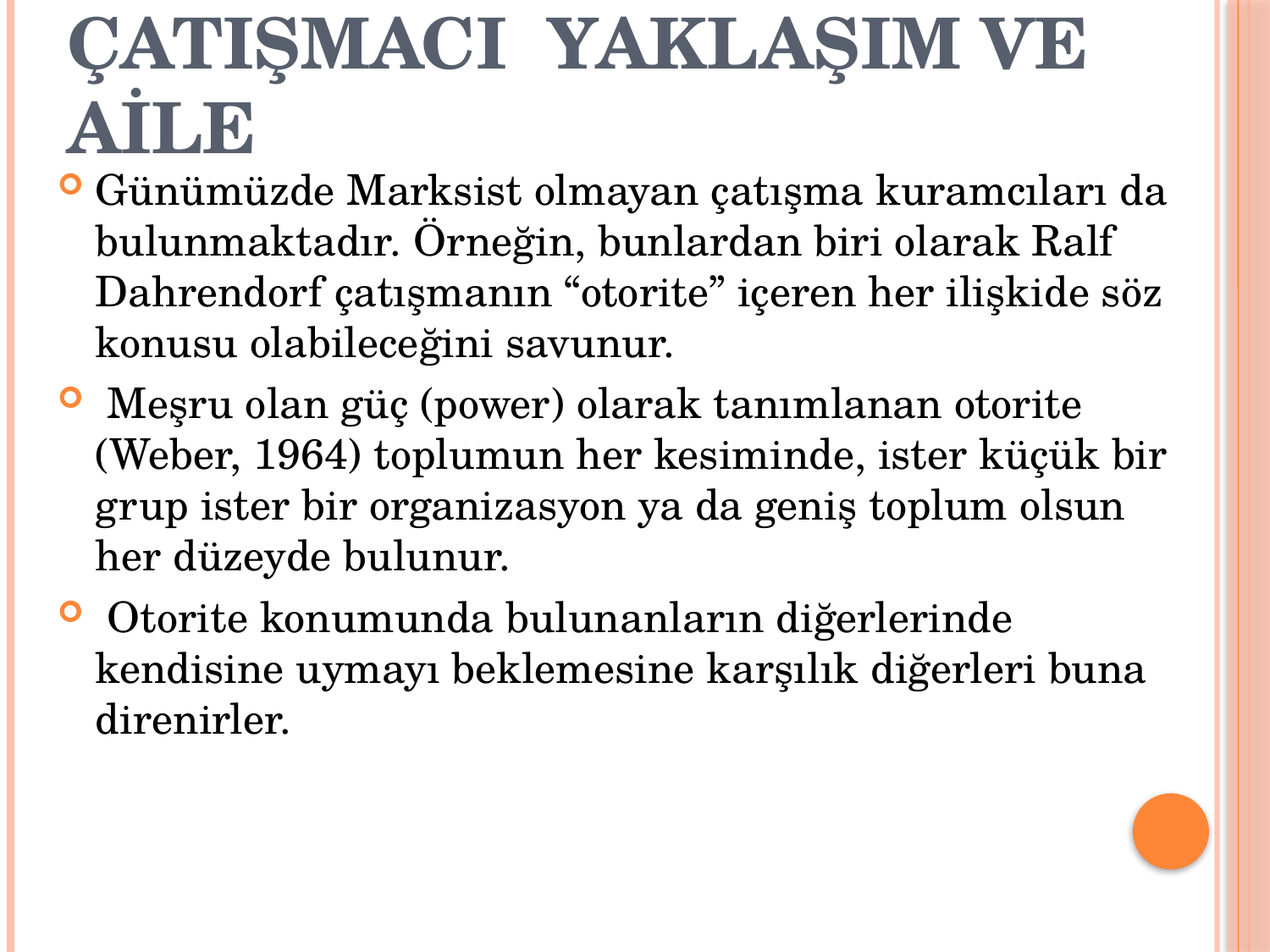

# Çatışmacı  Yaklaşım ve Aile
Günümüzde Marksist olmayan çatışma kuramcıları da bulunmaktadır. Örneğin, bunlardan biri olarak Ralf Dahrendorf çatışmanın “otorite” içeren her ilişkide söz konusu olabileceğini savunur.
 Meşru olan güç (power) olarak tanımlanan otorite (Weber, 1964) toplumun her kesiminde, ister küçük bir grup ister bir organizasyon ya da geniş toplum olsun her düzeyde bulunur.
 Otorite konumunda bulunanların diğerlerinde kendisine uymayı beklemesine karşılık diğerleri buna direnirler.